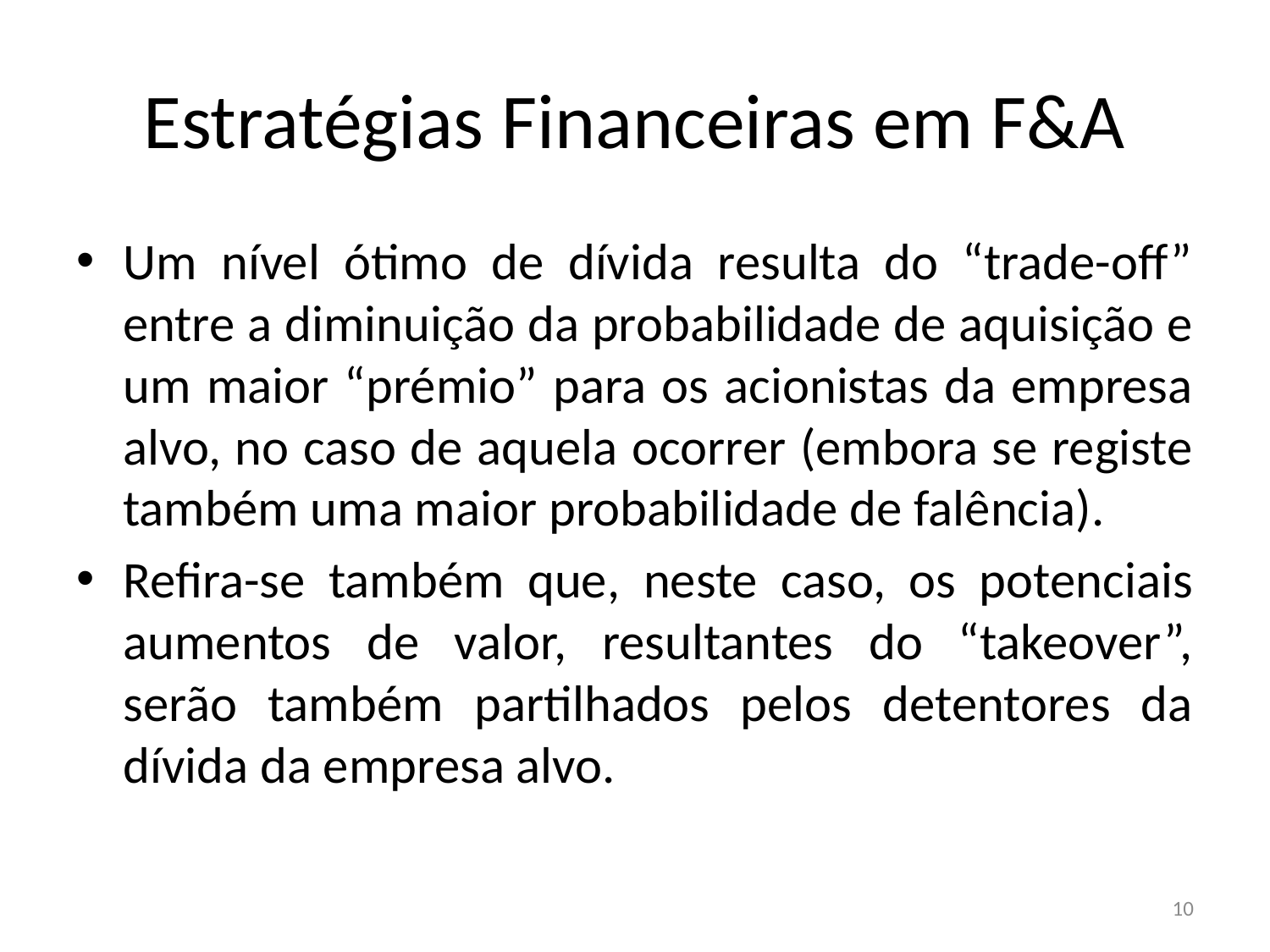

# Estratégias Financeiras em F&A
Um nível ótimo de dívida resulta do “trade-off” entre a diminuição da probabilidade de aquisição e um maior “prémio” para os acionistas da empresa alvo, no caso de aquela ocorrer (embora se registe também uma maior probabilidade de falência).
Refira-se também que, neste caso, os potenciais aumentos de valor, resultantes do “takeover”, serão também partilhados pelos detentores da dívida da empresa alvo.
10